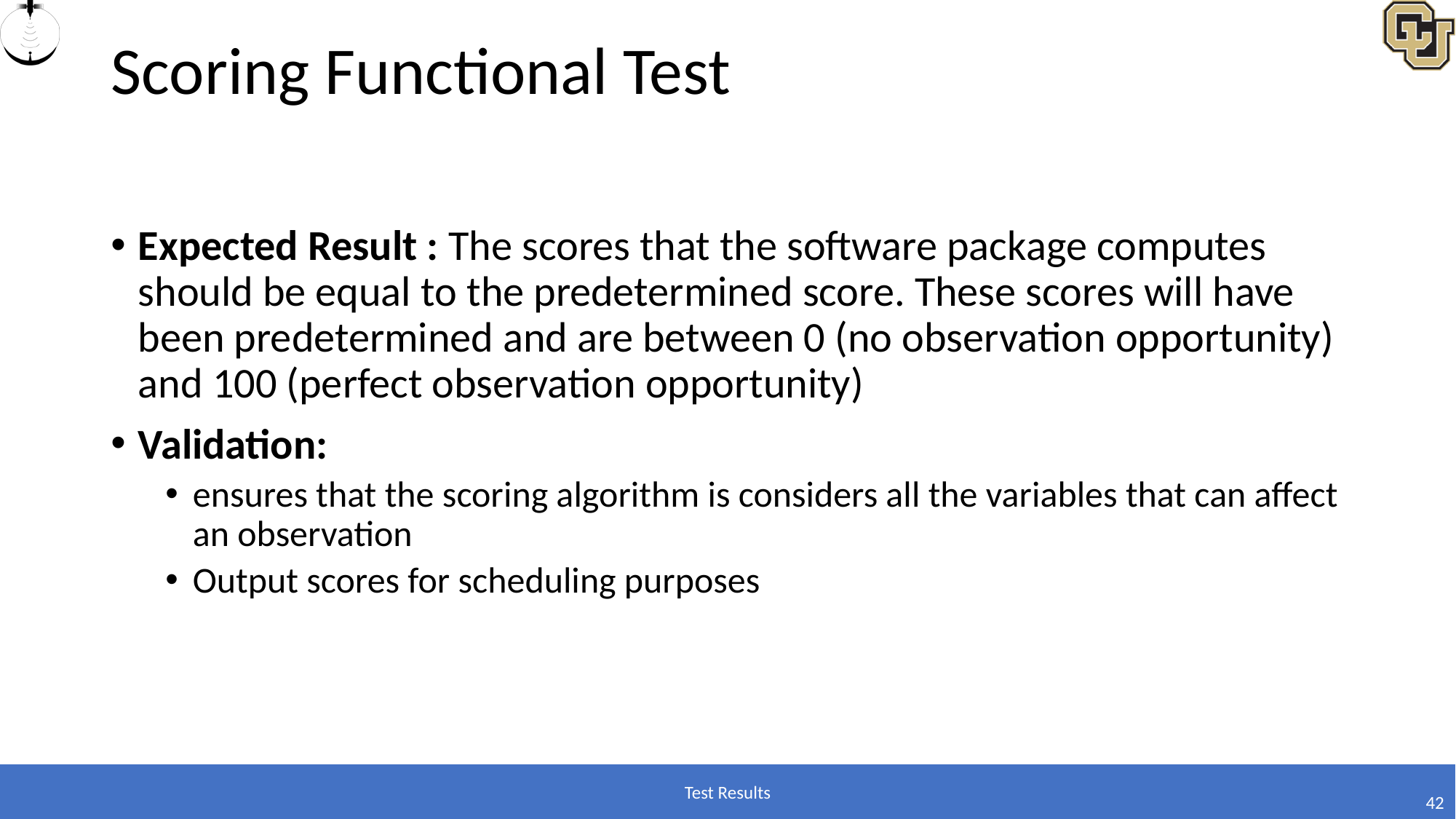

# Scoring Functional Test
Expected Result : The scores that the software package computes should be equal to the predetermined score. These scores will have been predetermined and are between 0 (no observation opportunity) and 100 (perfect observation opportunity)
Validation:
ensures that the scoring algorithm is considers all the variables that can affect an observation
Output scores for scheduling purposes

Test Results
42